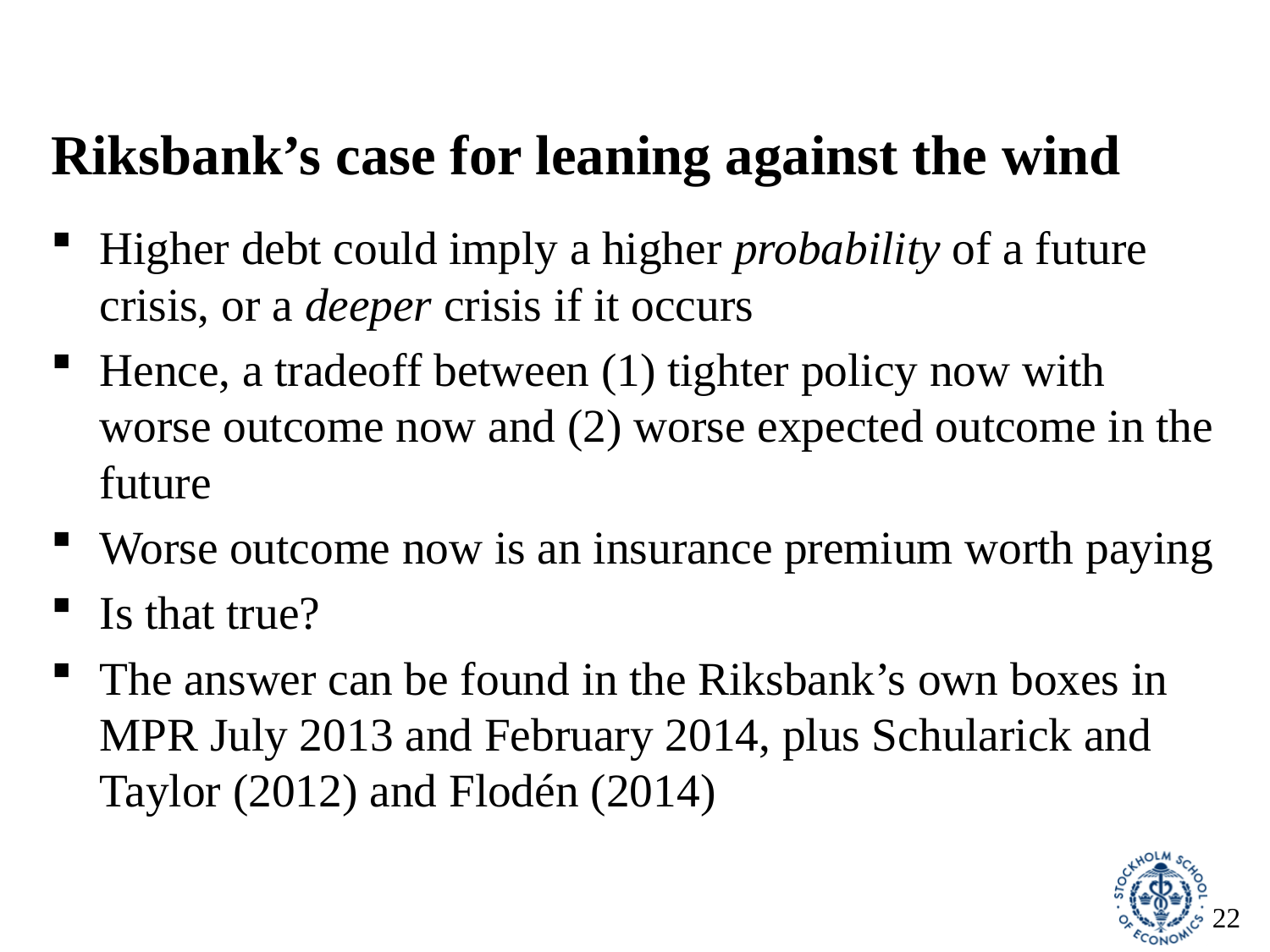

# Riksbank’s case for leaning against the wind
Higher debt could imply a higher probability of a future crisis, or a deeper crisis if it occurs
Hence, a tradeoff between (1) tighter policy now with worse outcome now and (2) worse expected outcome in the future
Worse outcome now is an insurance premium worth paying
Is that true?
The answer can be found in the Riksbank’s own boxes in MPR July 2013 and February 2014, plus Schularick and Taylor (2012) and Flodén (2014)